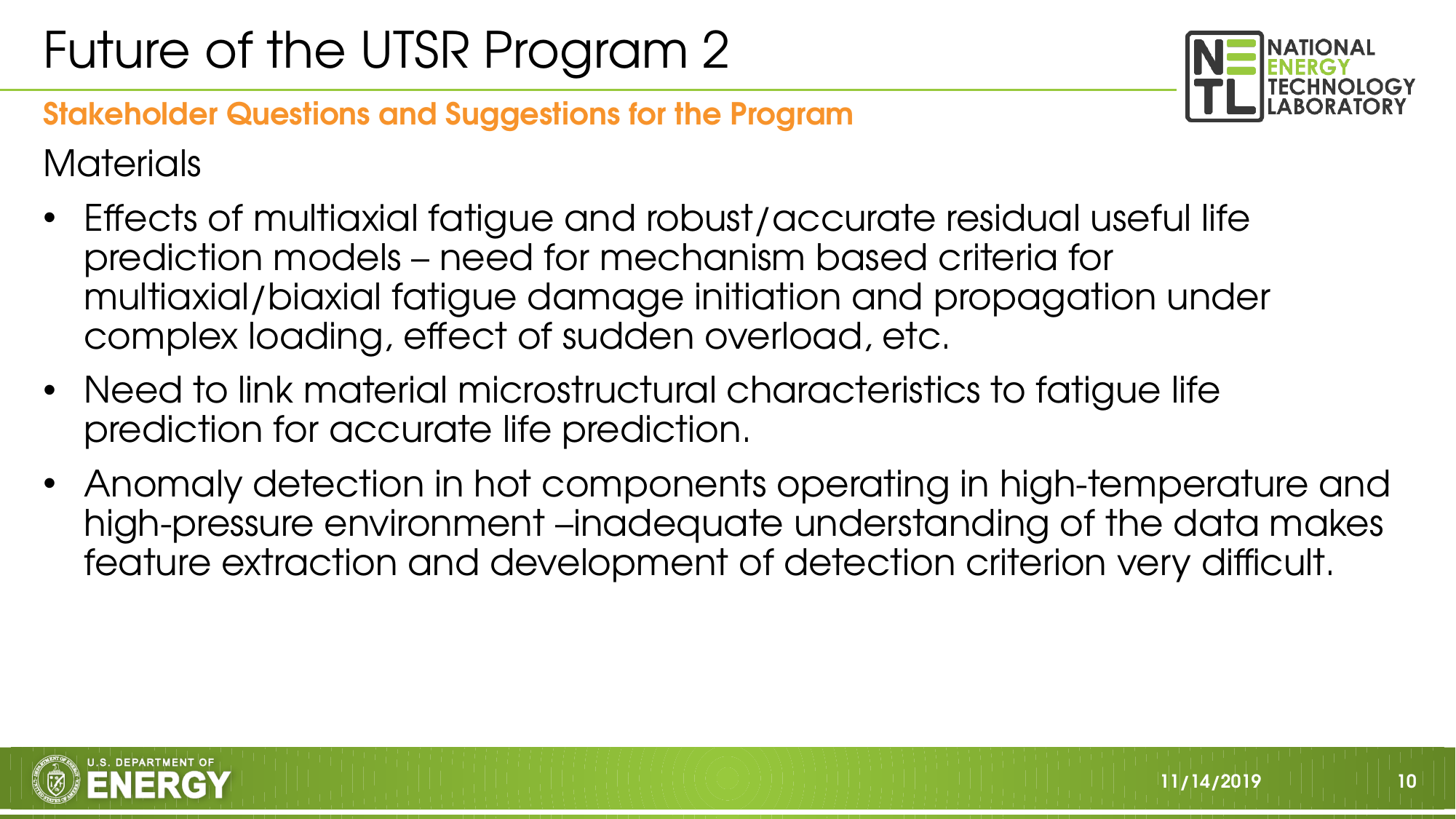

# Future of the UTSR Program 2
Stakeholder Questions and Suggestions for the Program
Materials
Effects of multiaxial fatigue and robust/accurate residual useful life prediction models – need for mechanism based criteria for multiaxial/biaxial fatigue damage initiation and propagation under complex loading, effect of sudden overload, etc.
Need to link material microstructural characteristics to fatigue life prediction for accurate life prediction.
Anomaly detection in hot components operating in high-temperature and high-pressure environment –inadequate understanding of the data makes feature extraction and development of detection criterion very difficult.

11/14/2019
10